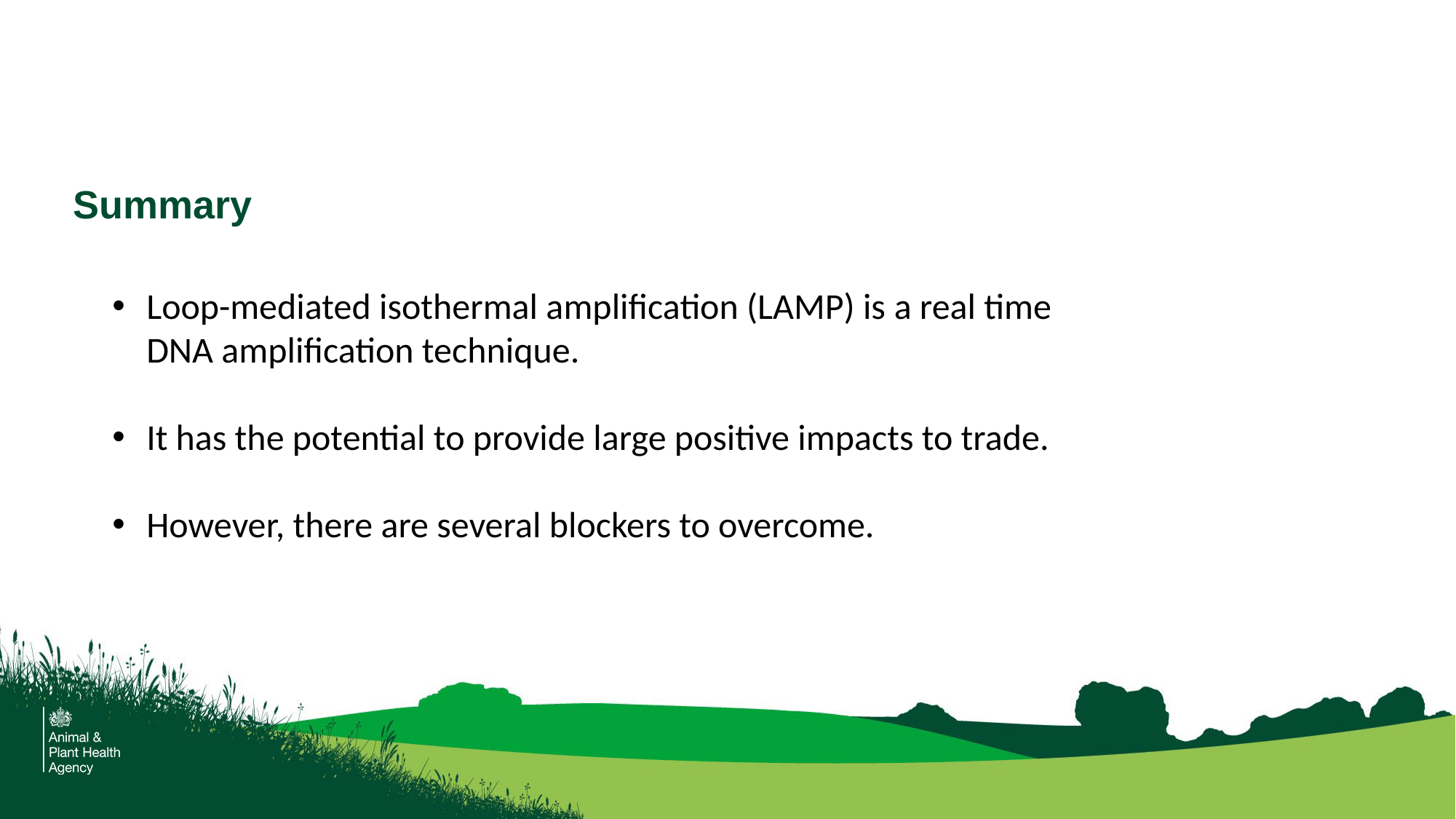

# Summary
Loop-mediated isothermal amplification (LAMP) is a real time DNA amplification technique.

It has the potential to provide large positive impacts to trade.

However, there are several blockers to overcome.